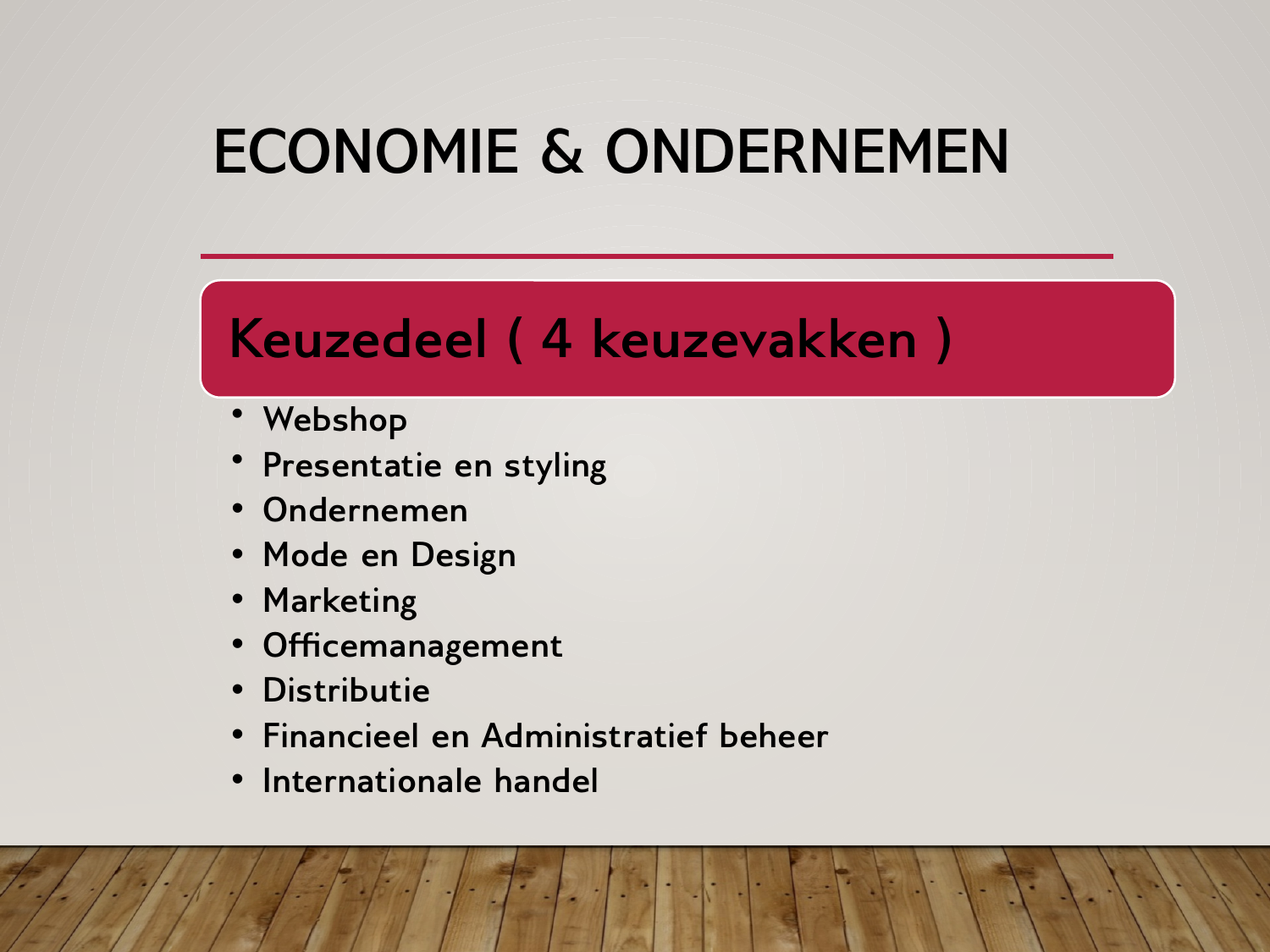

# Economie & Ondernemen
Keuzedeel ( 4 keuzevakken )
Webshop
Presentatie en styling
Ondernemen
Mode en Design
Marketing
Officemanagement
Distributie
Financieel en Administratief beheer
Internationale handel